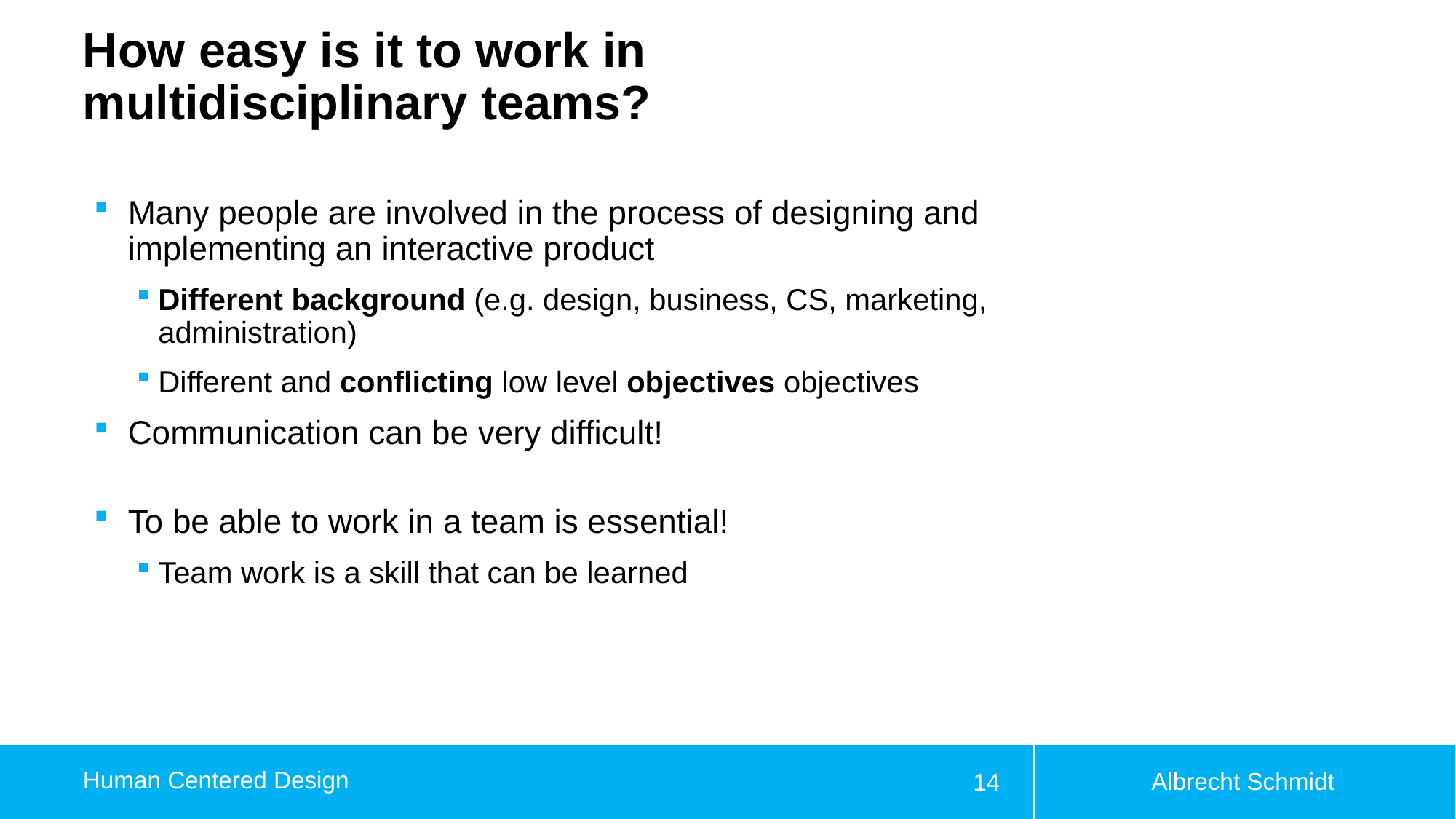

# How easy is it to work in multidisciplinary teams?

Many people are involved in the process of designing and implementing an interactive product
Different background (e.g. design, business, CS, marketing, administration)
Different and conflicting low level objectives objectives
Communication can be very difficult!
To be able to work in a team is essential!
Team work is a skill that can be learned

Albrecht Schmidt
Human Centered Design
14